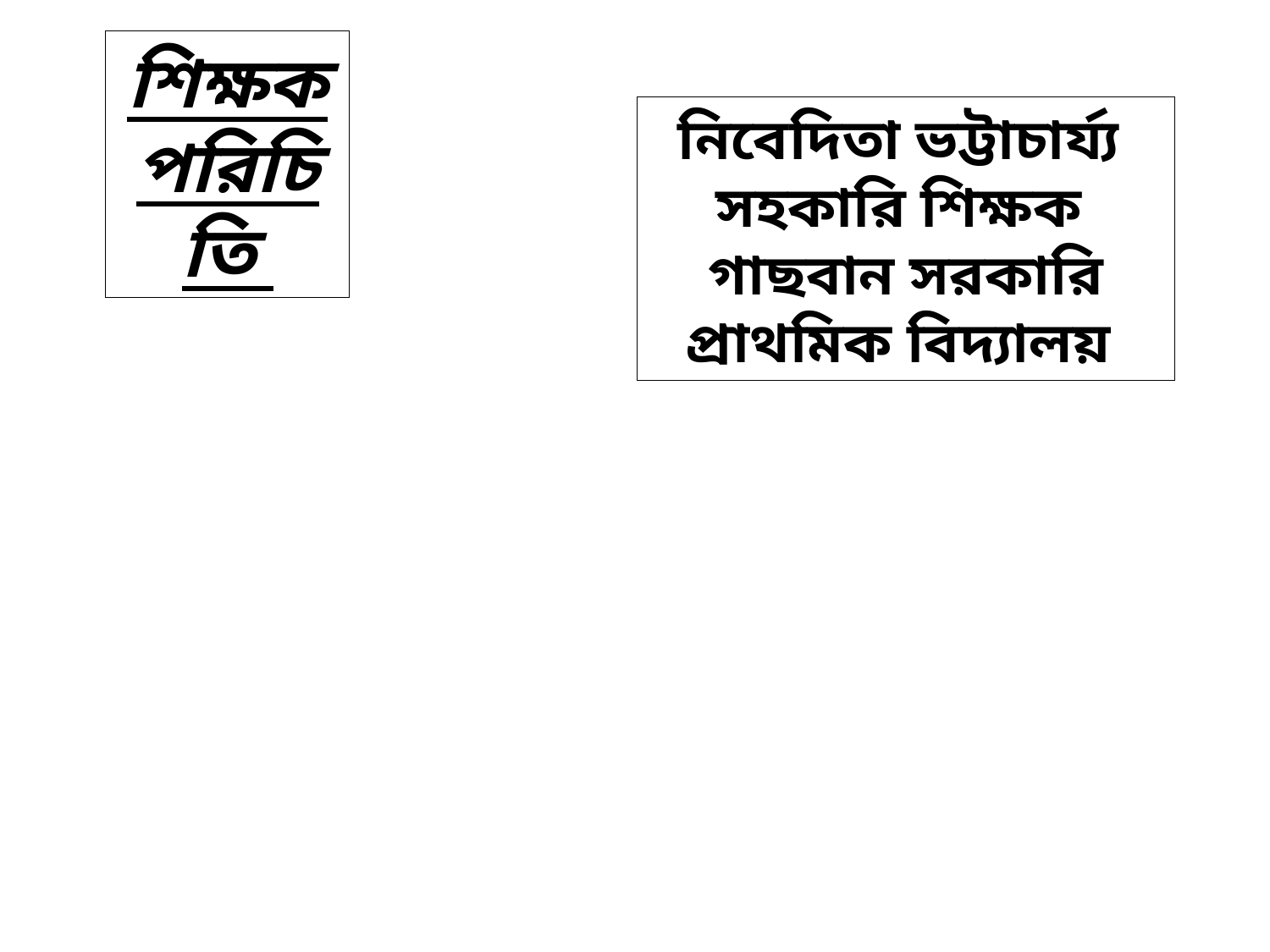

শিক্ষক পরিচিতি
নিবেদিতা ভট্টাচার্য্য
সহকারি শিক্ষক
গাছবান সরকারি প্রাথমিক বিদ্যালয়